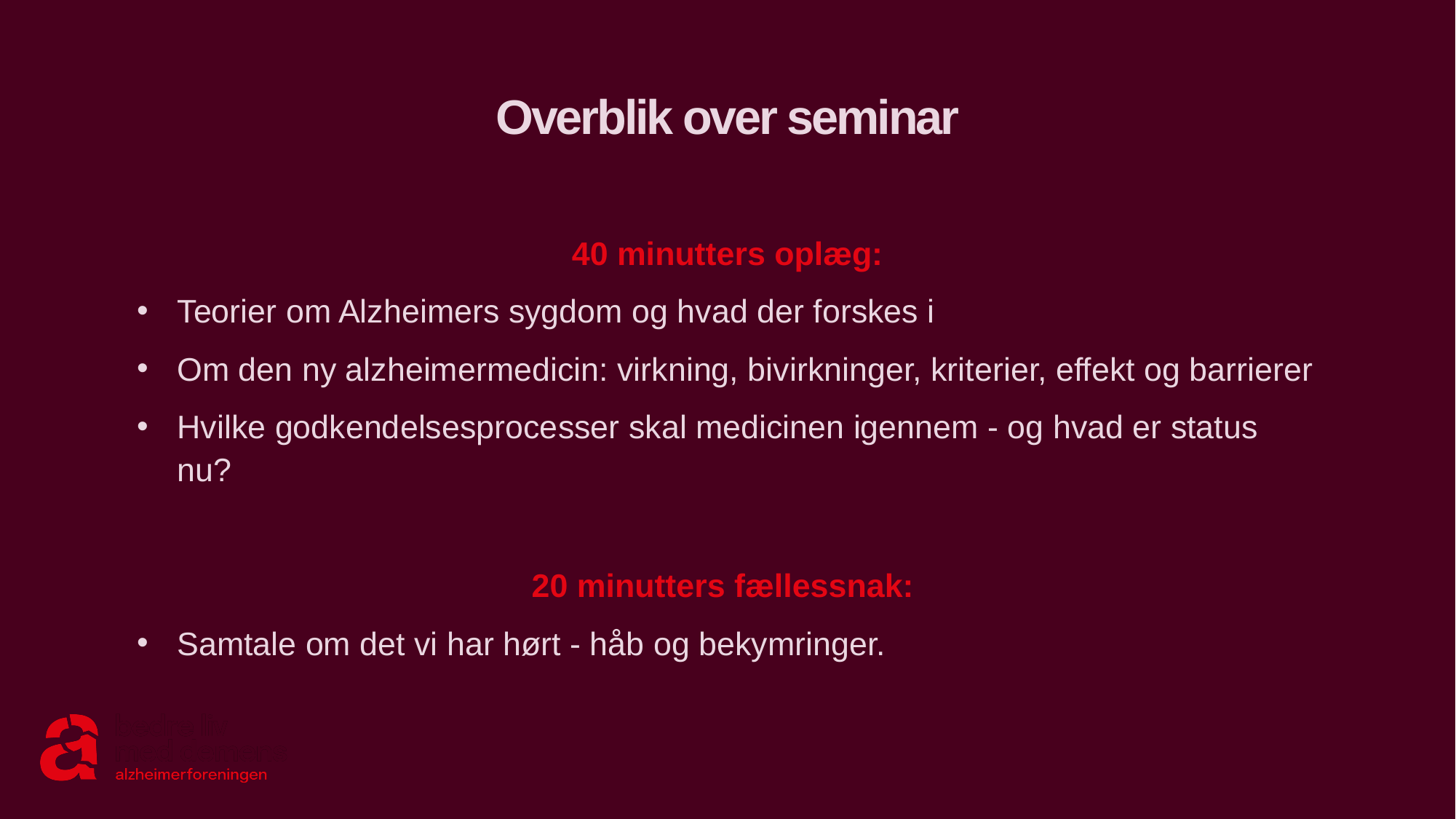

# Overblik over seminar

40 minutters oplæg:
Teorier om Alzheimers sygdom og hvad der forskes i
Om den ny alzheimermedicin: virkning, bivirkninger, kriterier, effekt og barrierer
Hvilke godkendelsesprocesser skal medicinen igennem - og hvad er status nu?

20 minutters fællessnak:
Samtale om det vi har hørt - håb og bekymringer.
2